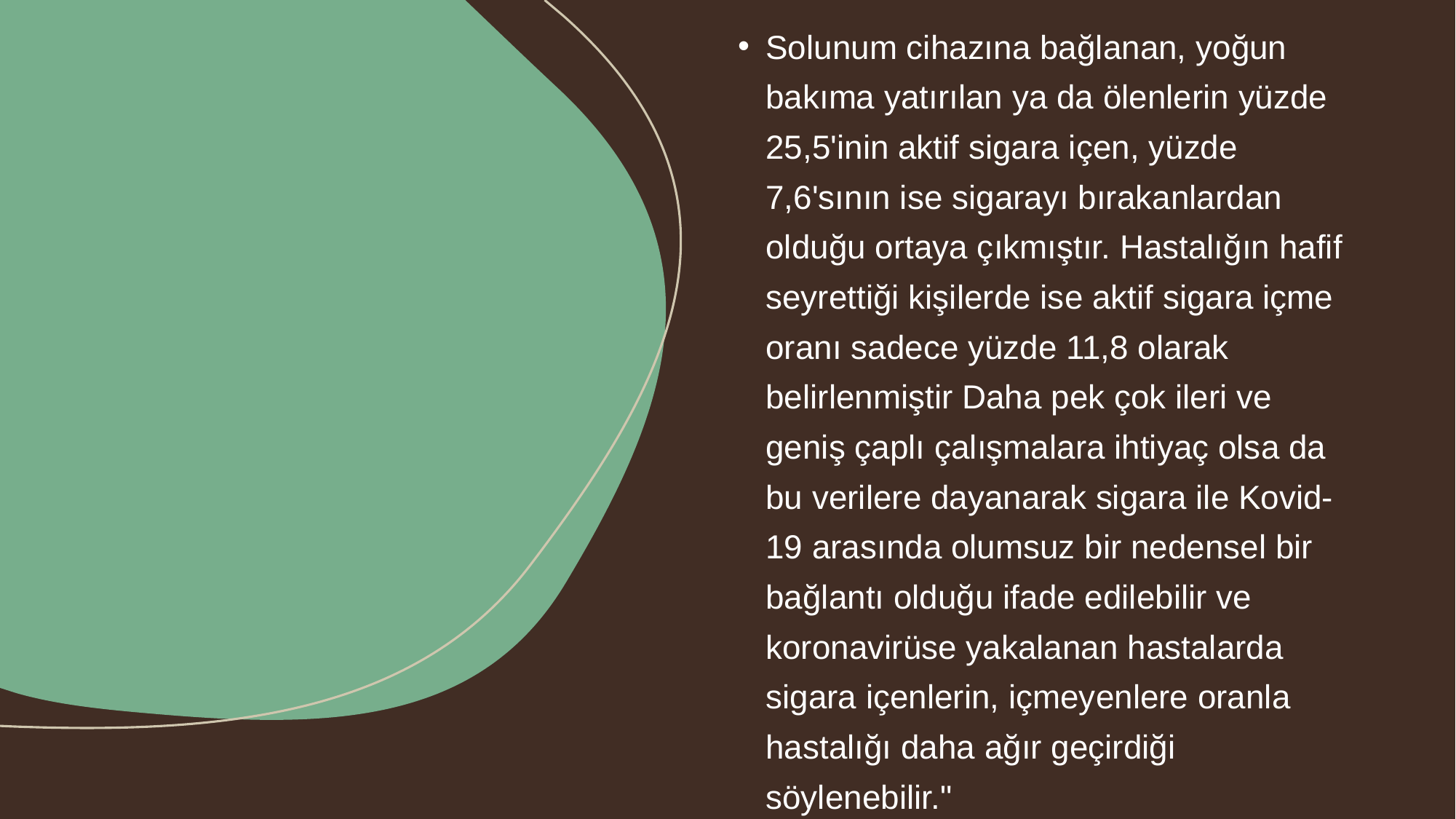

Solunum cihazına bağlanan, yoğun bakıma yatırılan ya da ölenlerin yüzde 25,5'inin aktif sigara içen, yüzde 7,6'sının ise sigarayı bırakanlardan olduğu ortaya çıkmıştır. Hastalığın hafif seyrettiği kişilerde ise aktif sigara içme oranı sadece yüzde 11,8 olarak belirlenmiştir Daha pek çok ileri ve geniş çaplı çalışmalara ihtiyaç olsa da bu verilere dayanarak sigara ile Kovid-19 arasında olumsuz bir nedensel bir bağlantı olduğu ifade edilebilir ve koronavirüse yakalanan hastalarda sigara içenlerin, içmeyenlere oranla hastalığı daha ağır geçirdiği söylenebilir."